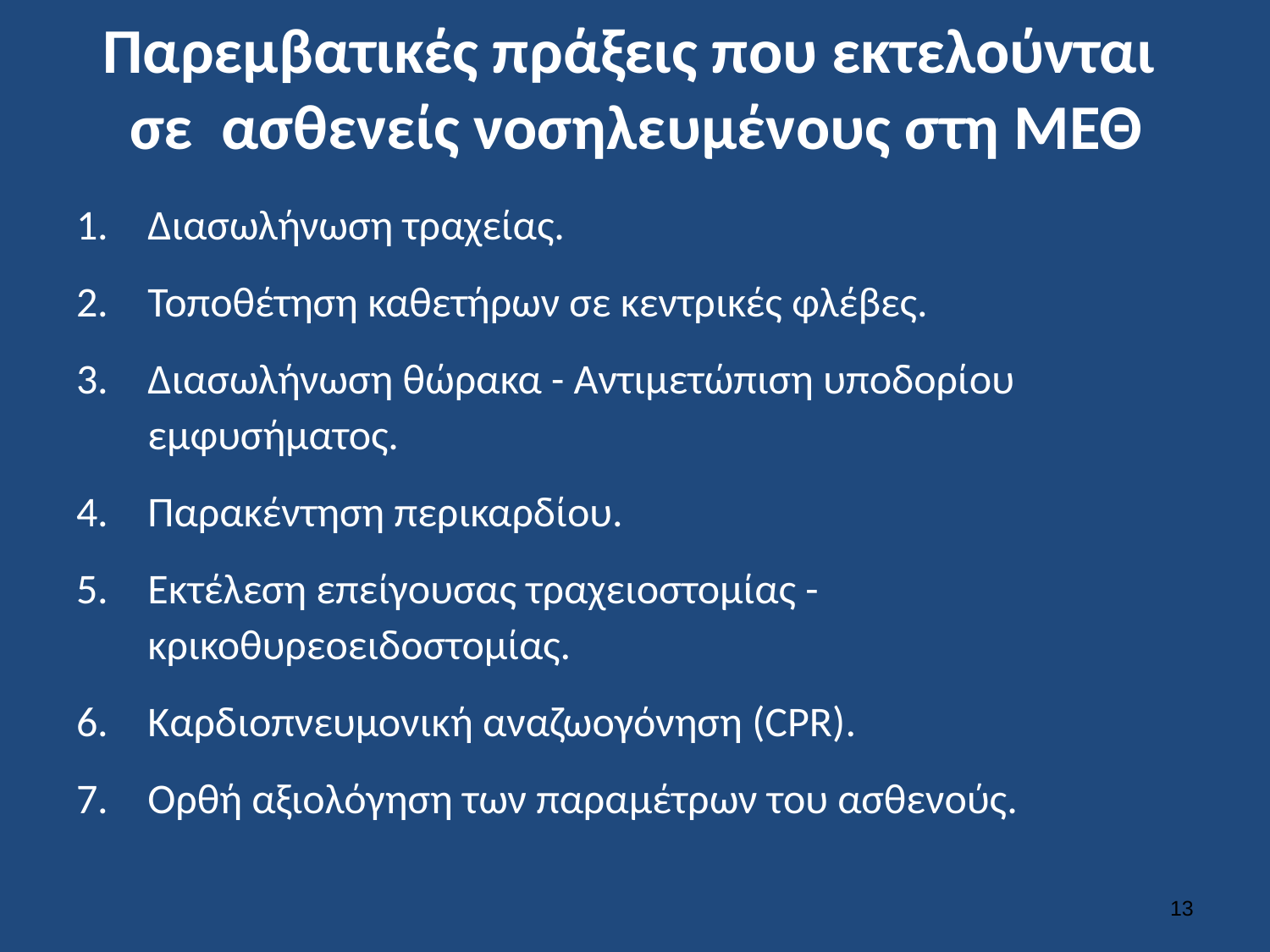

# Παρεμβατικές πράξεις που εκτελούνται  σε  ασθενείς νοσηλευμένους στη ΜΕΘ
Διασωλήνωση τραχείας.
Τοποθέτηση καθετήρων σε κεντρικές φλέβες.
Διασωλήνωση θώρακα - Αντιμετώπιση υποδορίου εμφυσήματος.
Παρακέντηση περικαρδίου.
Εκτέλεση επείγουσας τραχειοστομίας - κρικοθυρεοειδοστομίας.
Καρδιοπνευμονική αναζωογόνηση (CPR).
Ορθή αξιολόγηση των παραμέτρων του ασθενούς.
13